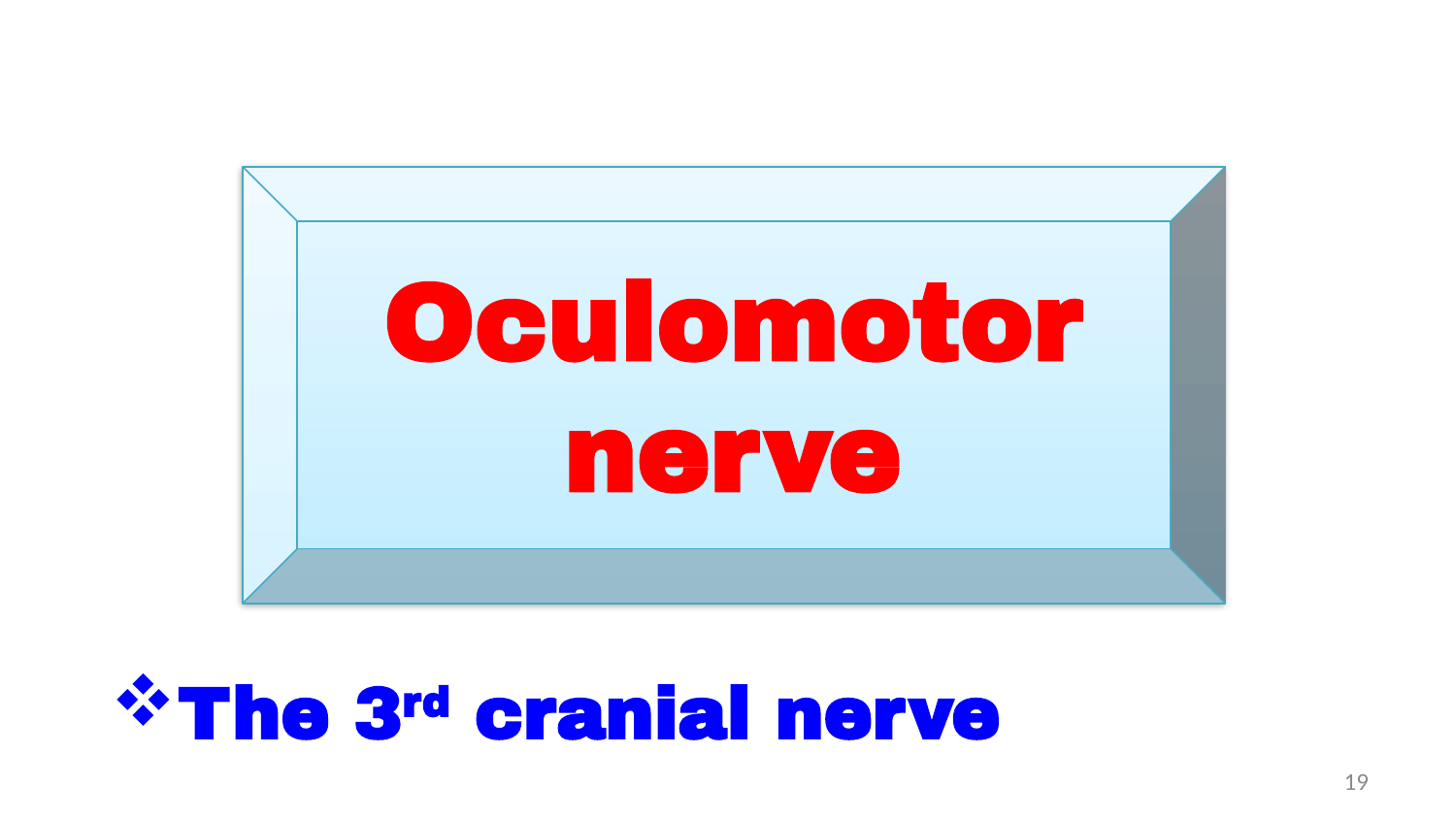

Oculomotor nerve
The 3rd cranial nerve
19